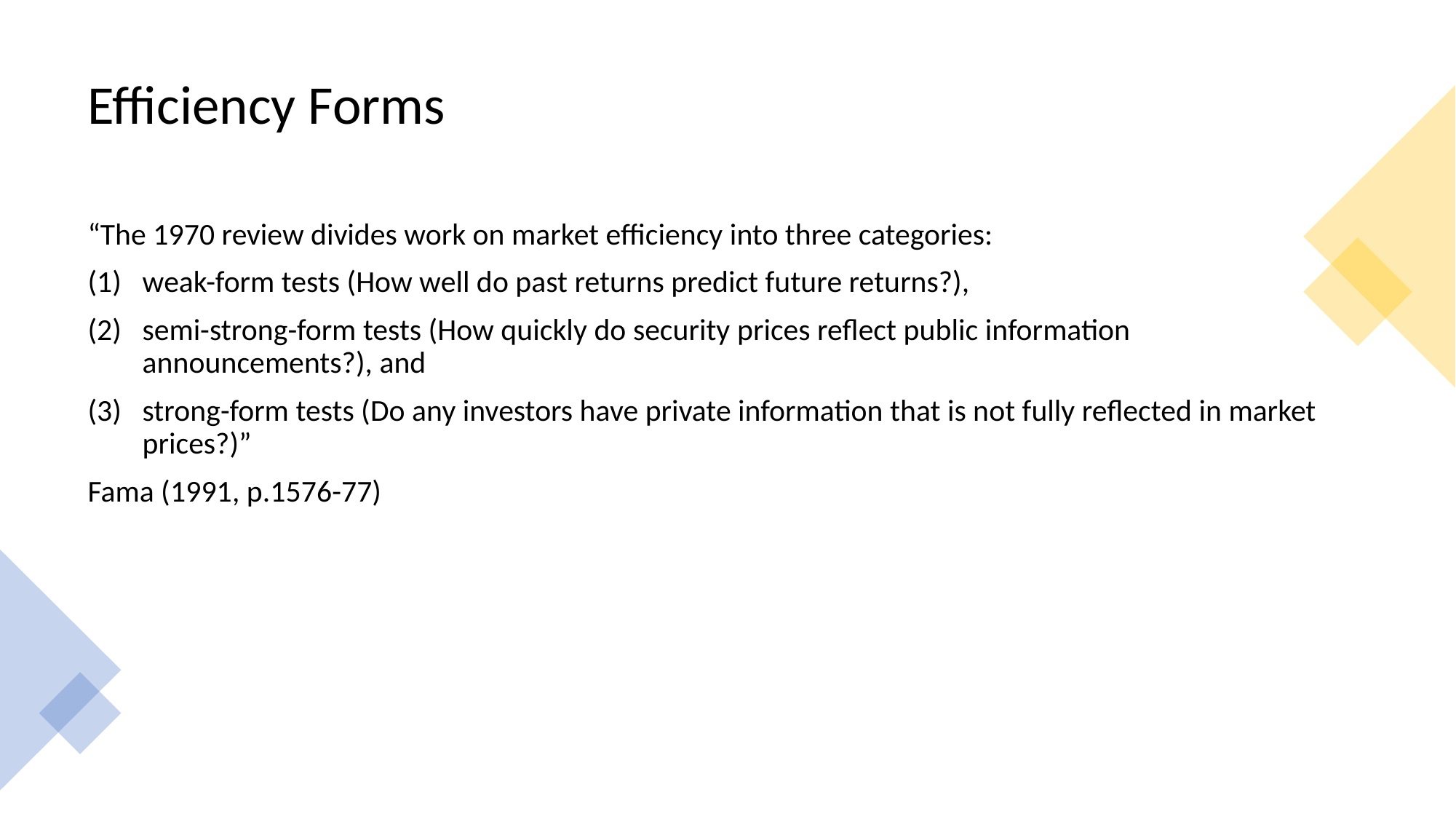

# Efficiency Forms

“The 1970 review divides work on market efficiency into three categories:
weak-form tests (How well do past returns predict future returns?),
semi-strong-form tests (How quickly do security prices reflect public information announcements?), and
strong-form tests (Do any investors have private information that is not fully reflected in market prices?)”
Fama (1991, p.1576-77)